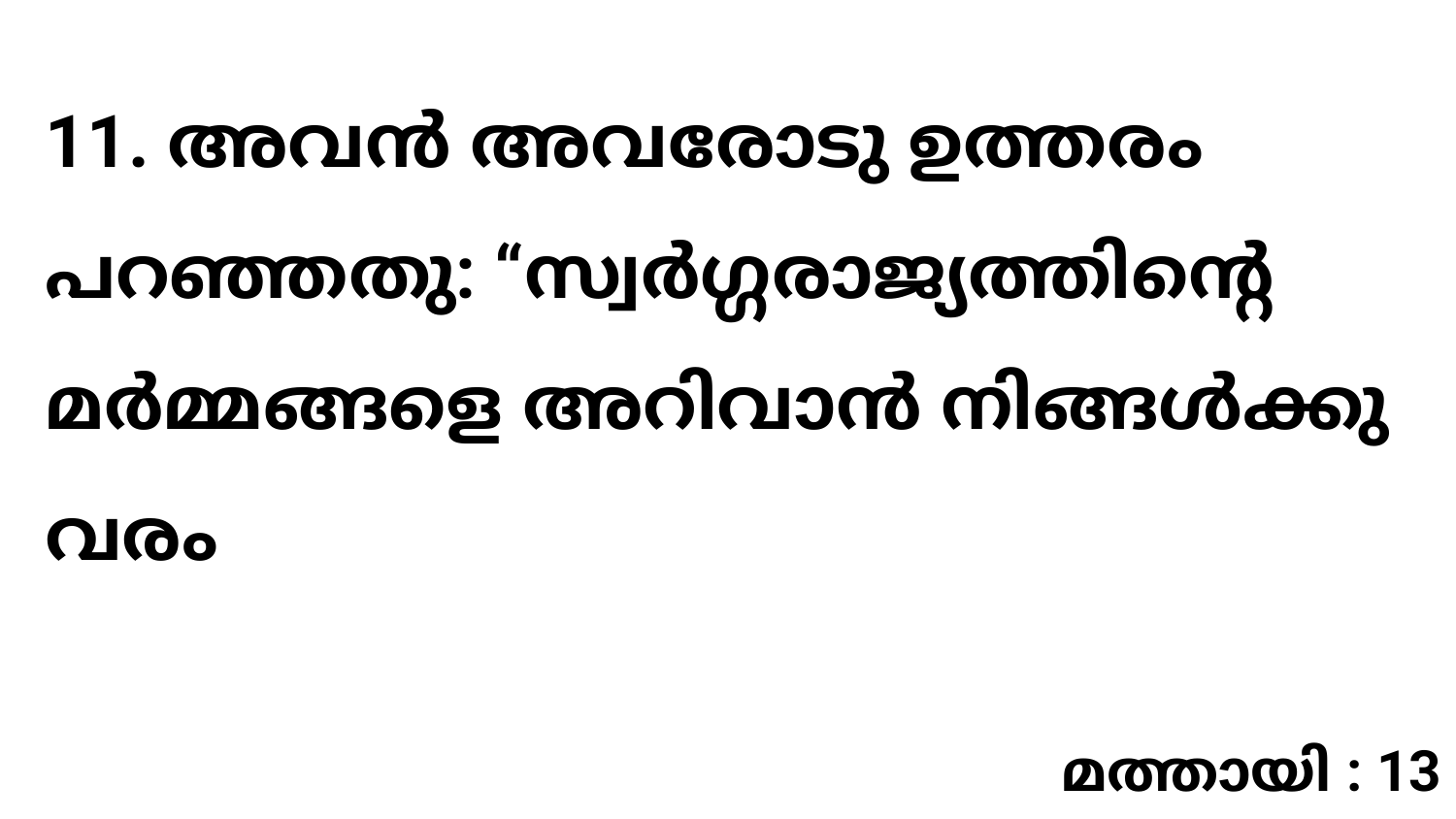

11. അവൻ അവരോടു ഉത്തരം പറഞ്ഞതു: “സ്വർഗ്ഗരാജ്യത്തിന്റെ മർമ്മങ്ങളെ അറിവാൻ നിങ്ങൾക്കു വരം
മത്തായി : 13